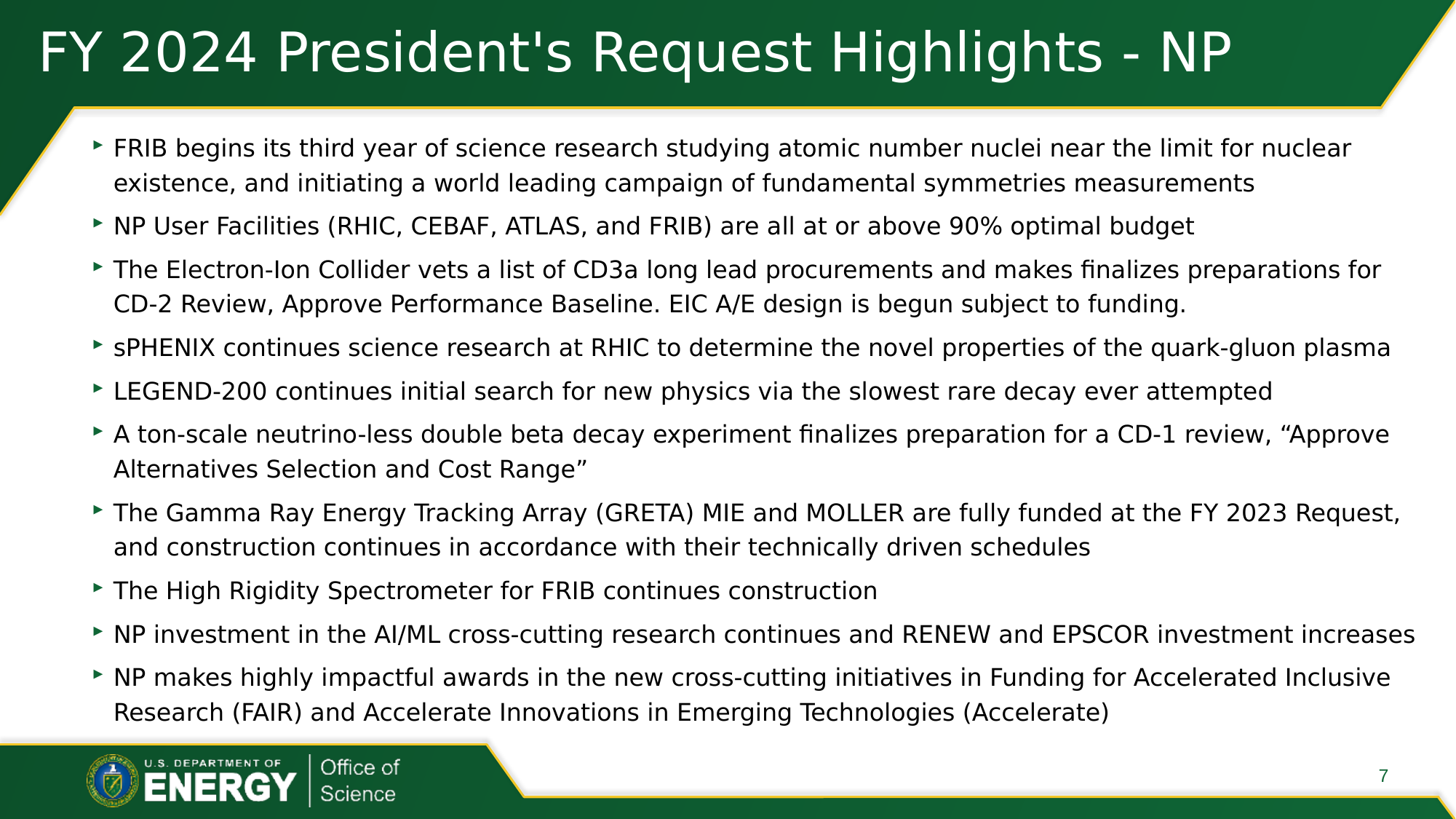

# FY 2024 President's Request Highlights - NP
FRIB begins its third year of science research studying atomic number nuclei near the limit for nuclear existence, and initiating a world leading campaign of fundamental symmetries measurements
NP User Facilities (RHIC, CEBAF, ATLAS, and FRIB) are all at or above 90% optimal budget
The Electron-Ion Collider vets a list of CD3a long lead procurements and makes finalizes preparations for CD-2 Review, Approve Performance Baseline. EIC A/E design is begun subject to funding.
sPHENIX continues science research at RHIC to determine the novel properties of the quark-gluon plasma
LEGEND-200 continues initial search for new physics via the slowest rare decay ever attempted
A ton-scale neutrino-less double beta decay experiment finalizes preparation for a CD-1 review, “Approve Alternatives Selection and Cost Range”
The Gamma Ray Energy Tracking Array (GRETA) MIE and MOLLER are fully funded at the FY 2023 Request, and construction continues in accordance with their technically driven schedules
The High Rigidity Spectrometer for FRIB continues construction
NP investment in the AI/ML cross-cutting research continues and RENEW and EPSCOR investment increases
NP makes highly impactful awards in the new cross-cutting initiatives in Funding for Accelerated Inclusive Research (FAIR) and Accelerate Innovations in Emerging Technologies (Accelerate)